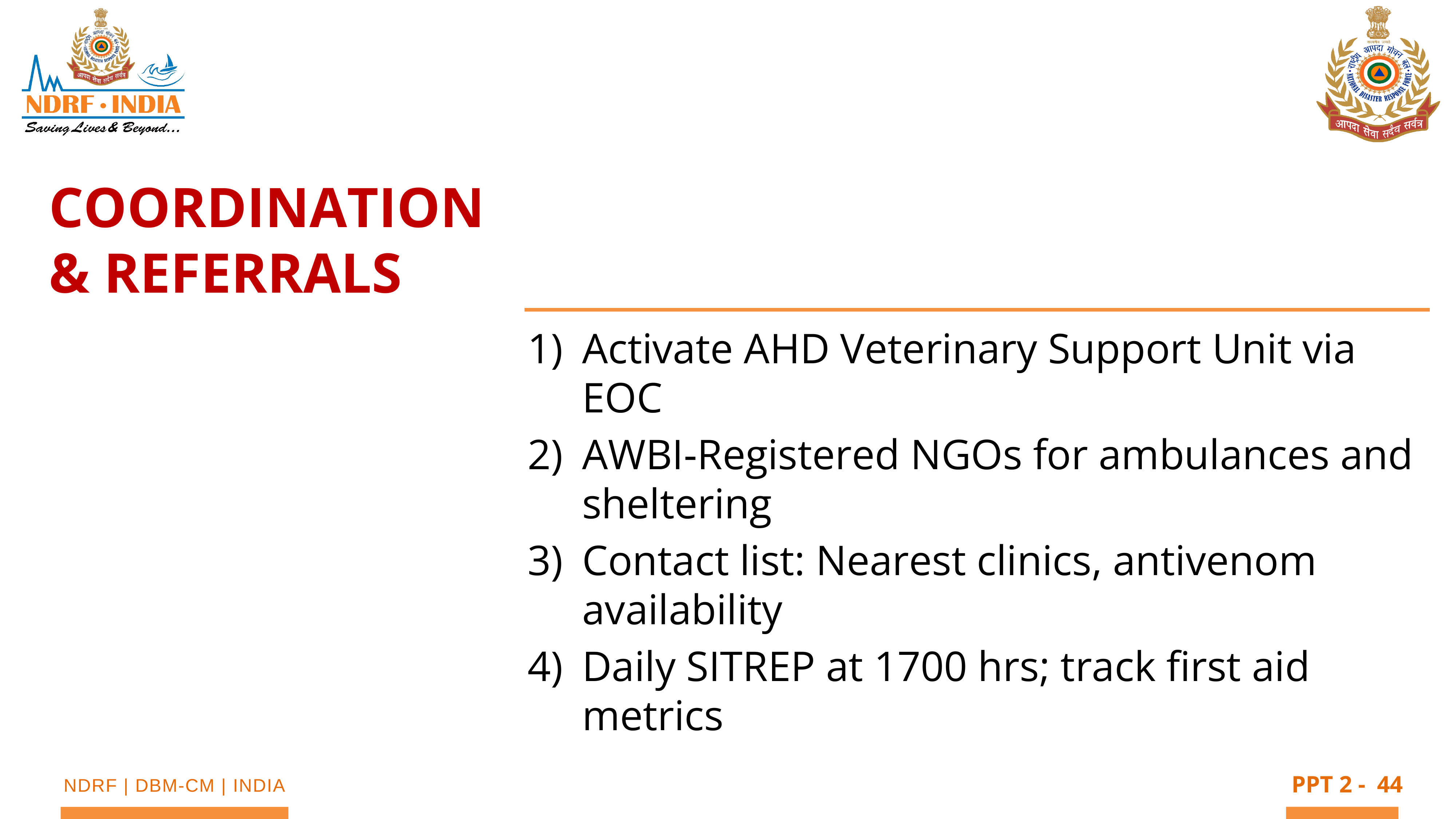

Coordination & Referrals
Activate AHD Veterinary Support Unit via EOC
AWBI‑Registered NGOs for ambulances and sheltering
Contact list: Nearest clinics, antivenom availability
Daily SITREP at 1700 hrs; track first aid metrics
44